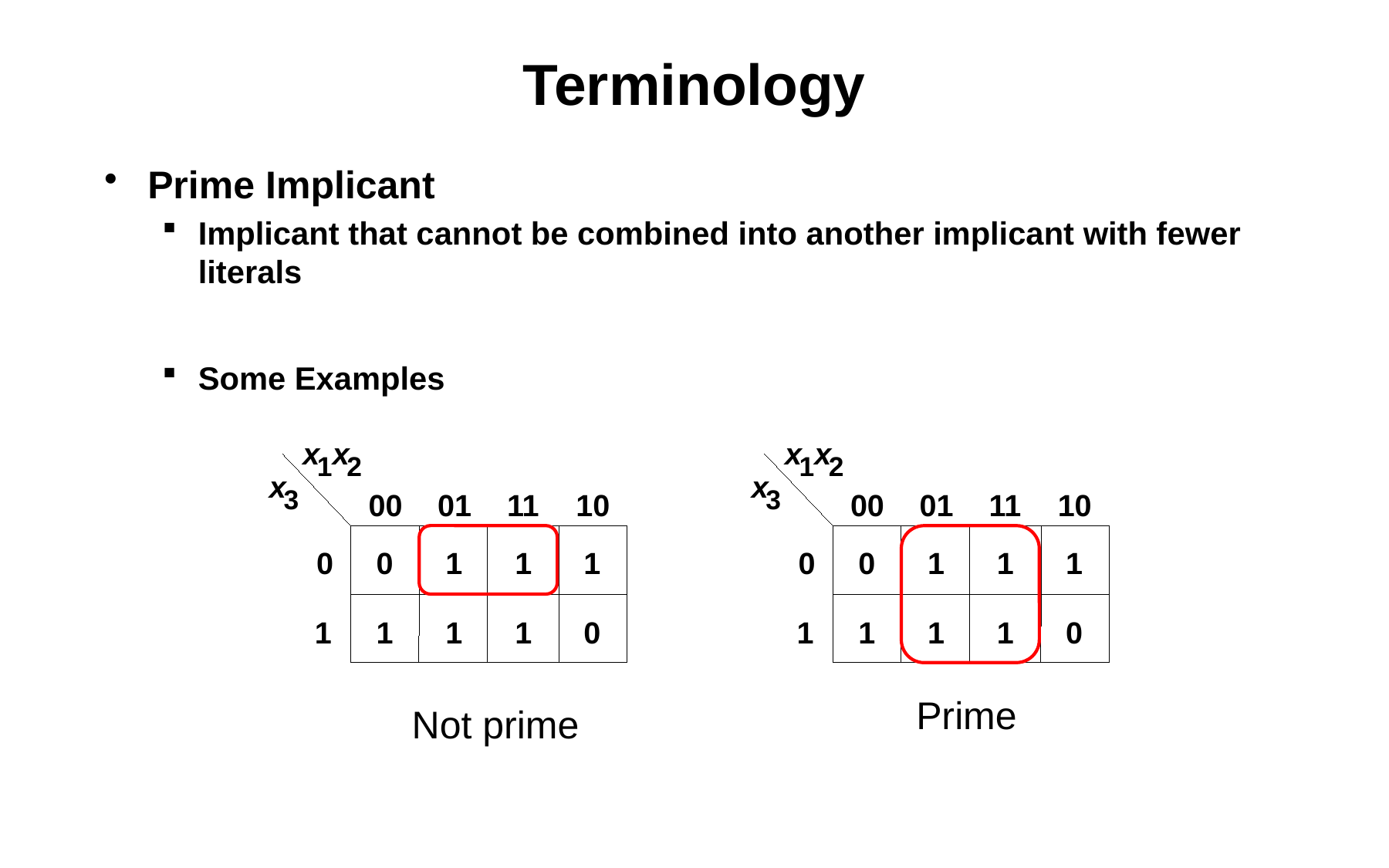

# Terminology
Prime Implicant
Implicant that cannot be combined into another implicant with fewer literals

Some Examples

x
x
1
2

x
3
00
01
11
10

0
0
1
1
1

1
1
1
1
0
x
x
1
2

x
3
00
01
11
10

0
0
1
1
1

1
1
1
1
0

Prime
Not prime